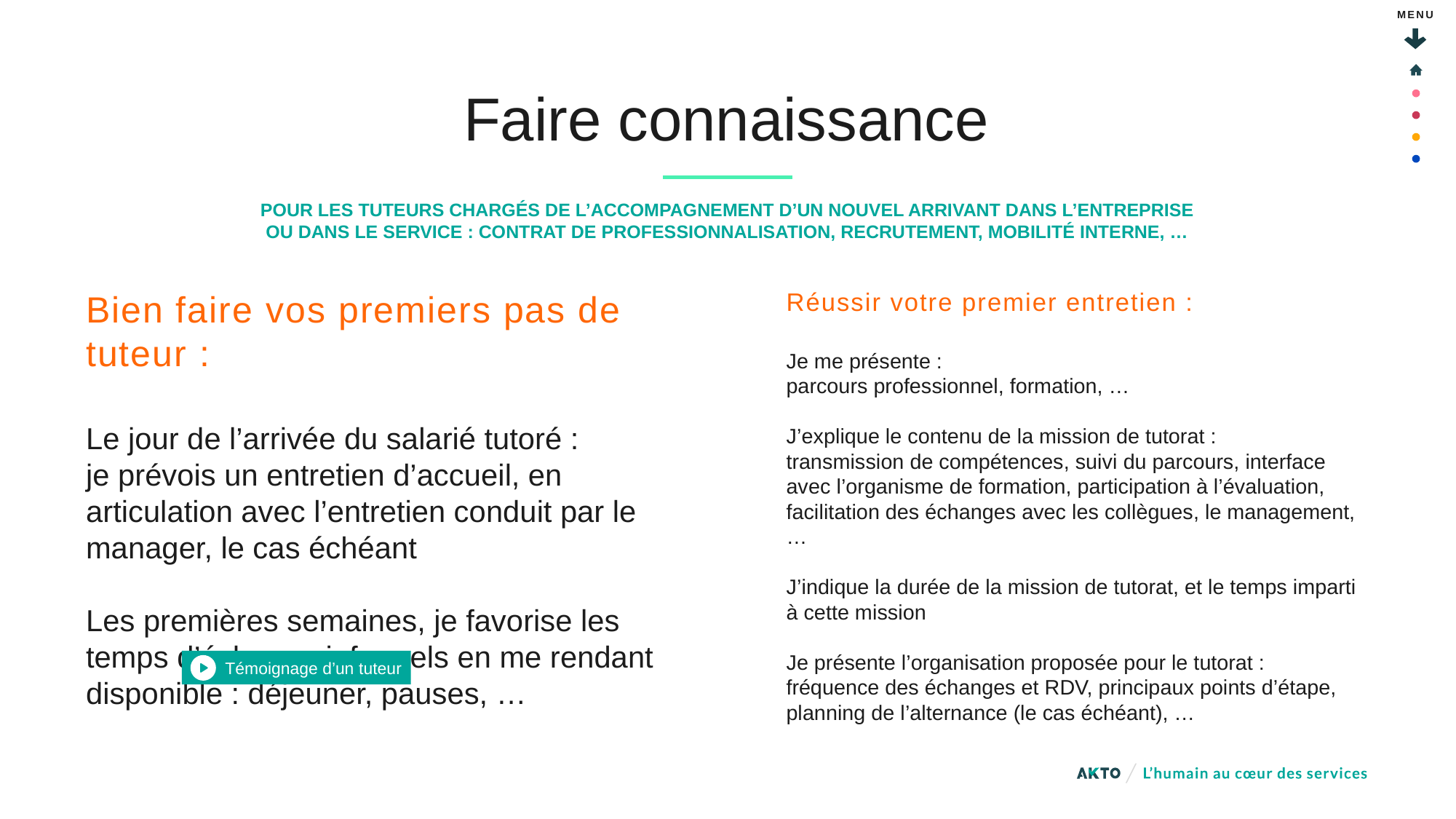

# Faire connaissance
Pour les tuteurs chargés de l’accompagnement d’un nouvel arrivant dans l’entreprise
ou dans le service : contrat de professionnalisation, recrutement, mobilité interne, …
Bien faire vos premiers pas de tuteur :
Le jour de l’arrivée du salarié tutoré :
je prévois un entretien d’accueil, en articulation avec l’entretien conduit par le manager, le cas échéant
Les premières semaines, je favorise les temps d’échange informels en me rendant disponible : déjeuner, pauses, …
Réussir votre premier entretien :
Je me présente :
parcours professionnel, formation, …
J’explique le contenu de la mission de tutorat :
transmission de compétences, suivi du parcours, interface avec l’organisme de formation, participation à l’évaluation, facilitation des échanges avec les collègues, le management, …
J’indique la durée de la mission de tutorat, et le temps imparti à cette mission
Je présente l’organisation proposée pour le tutorat :
fréquence des échanges et RDV, principaux points d’étape, planning de l’alternance (le cas échéant), …
Témoignage d’un tuteur